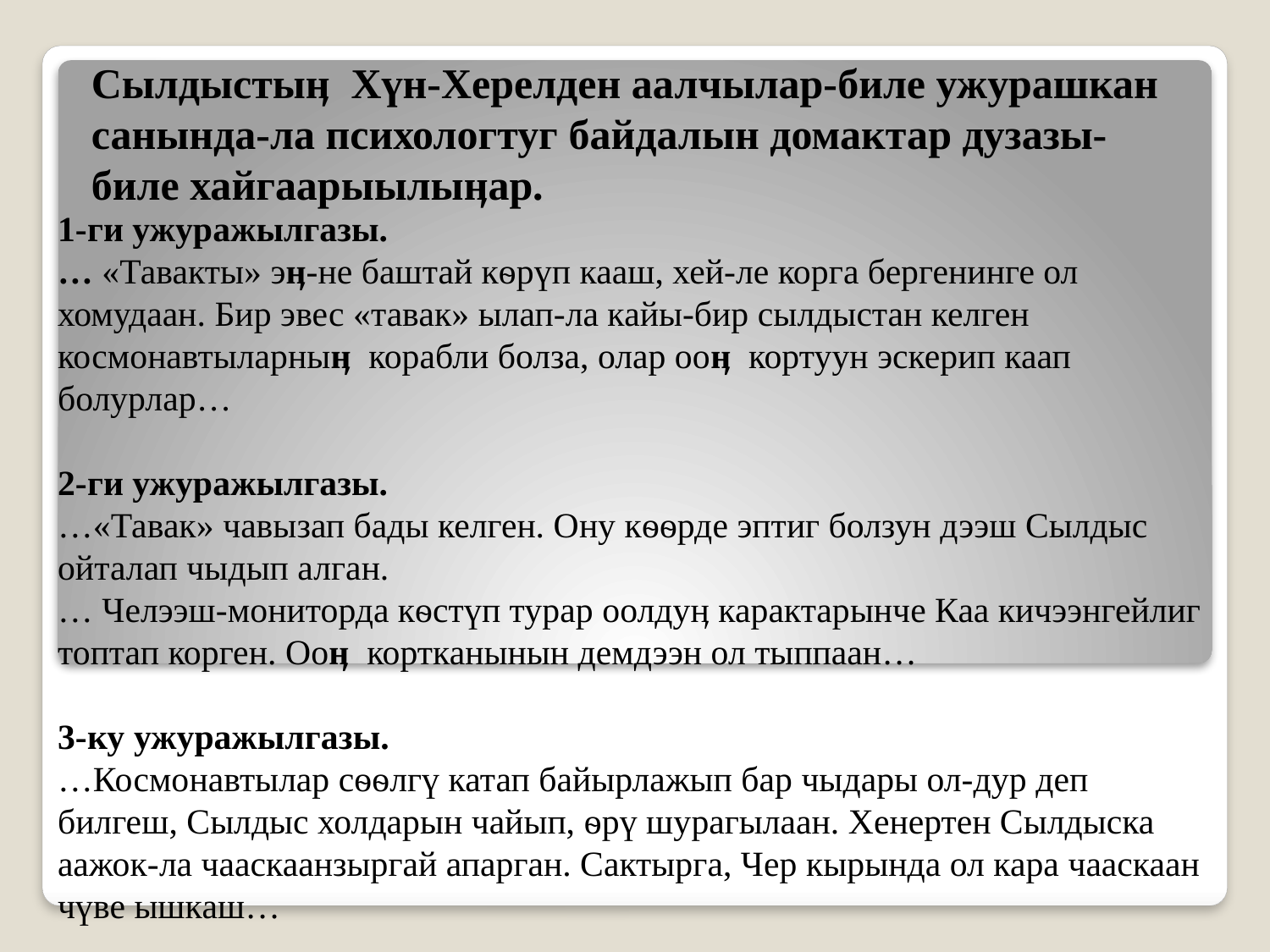

Сылдыстыӊ  Хүн-Херелден аалчылар-биле ужурашкан санында-ла психологтуг байдалын домактар дузазы-биле хайгаарыылыӊар.
# 1-ги ужуражылгазы. … «Тавакты» эӊ-не баштай кѳрүп кааш, хей-ле корга бергенинге ол хомудаан. Бир эвес «тавак» ылап-ла кайы-бир сылдыстан келген космонавтыларныӊ  корабли болза, олар ооӊ  кортуун эскерип каап болурлар… 2-ги ужуражылгазы. …«Тавак» чавызап бады келген. Ону кѳѳрде эптиг болзун дээш Сылдыс ойталап чыдып алган. … Челээш-мониторда кѳстүп турар оолдуӊ карактарынче Каа кичээнгейлиг топтап корген. Ооӊ  кортканынын демдээн ол тыппаан… 3-ку ужуражылгазы. …Космонавтылар сѳѳлгү катап байырлажып бар чыдары ол-дур деп билгеш, Сылдыс холдарын чайып, ѳрү шурагылаан. Хенертен Сылдыска аажок-ла чааскаанзыргай апарган. Сактырга, Чер кырында ол кара чааскаан чүве ышкаш…